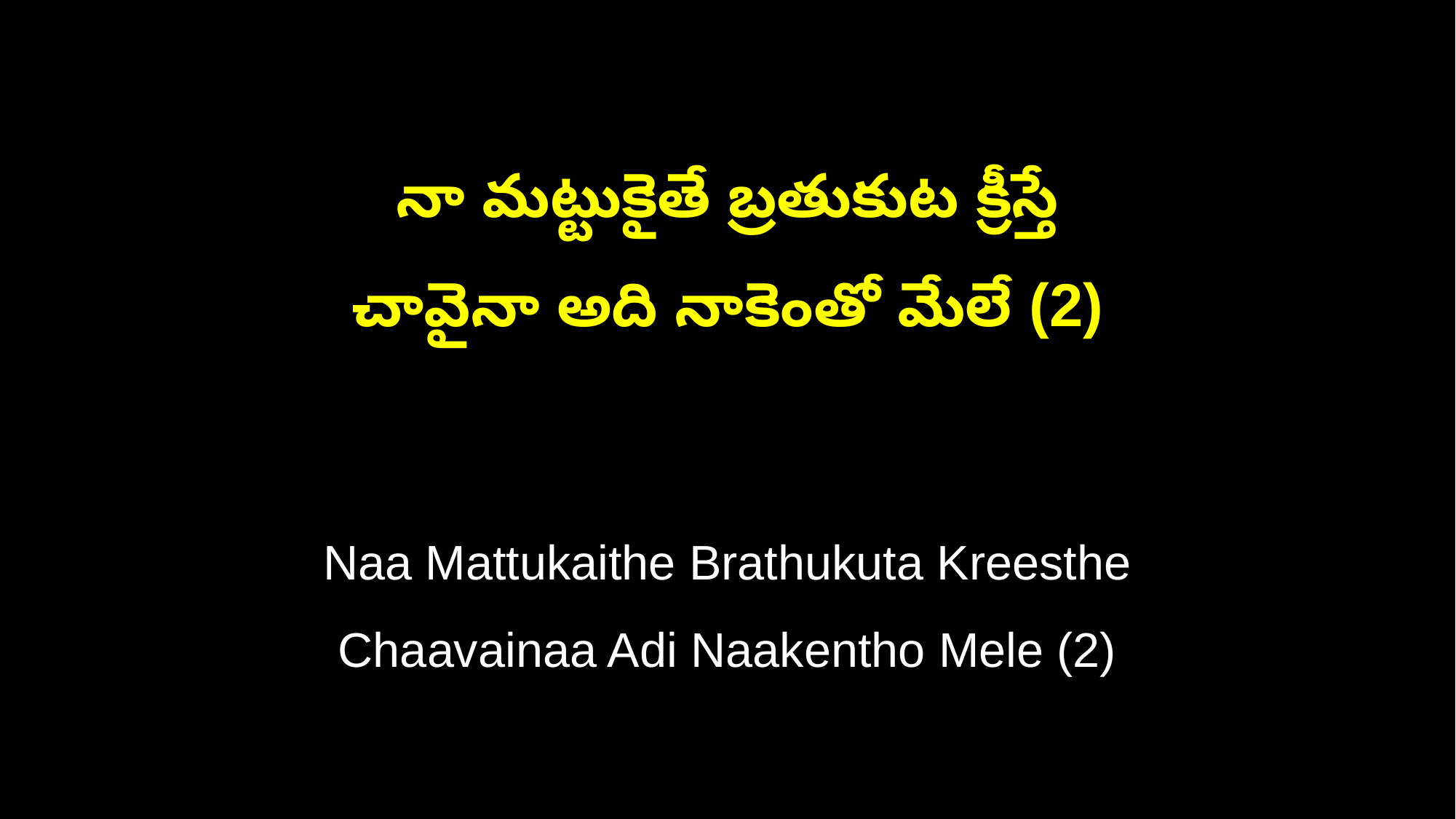

నా మట్టుకైతే బ్రతుకుట క్రీస్తే
చావైనా అది నాకెంతో మేలే (2)
Naa Mattukaithe Brathukuta Kreesthe
Chaavainaa Adi Naakentho Mele (2)